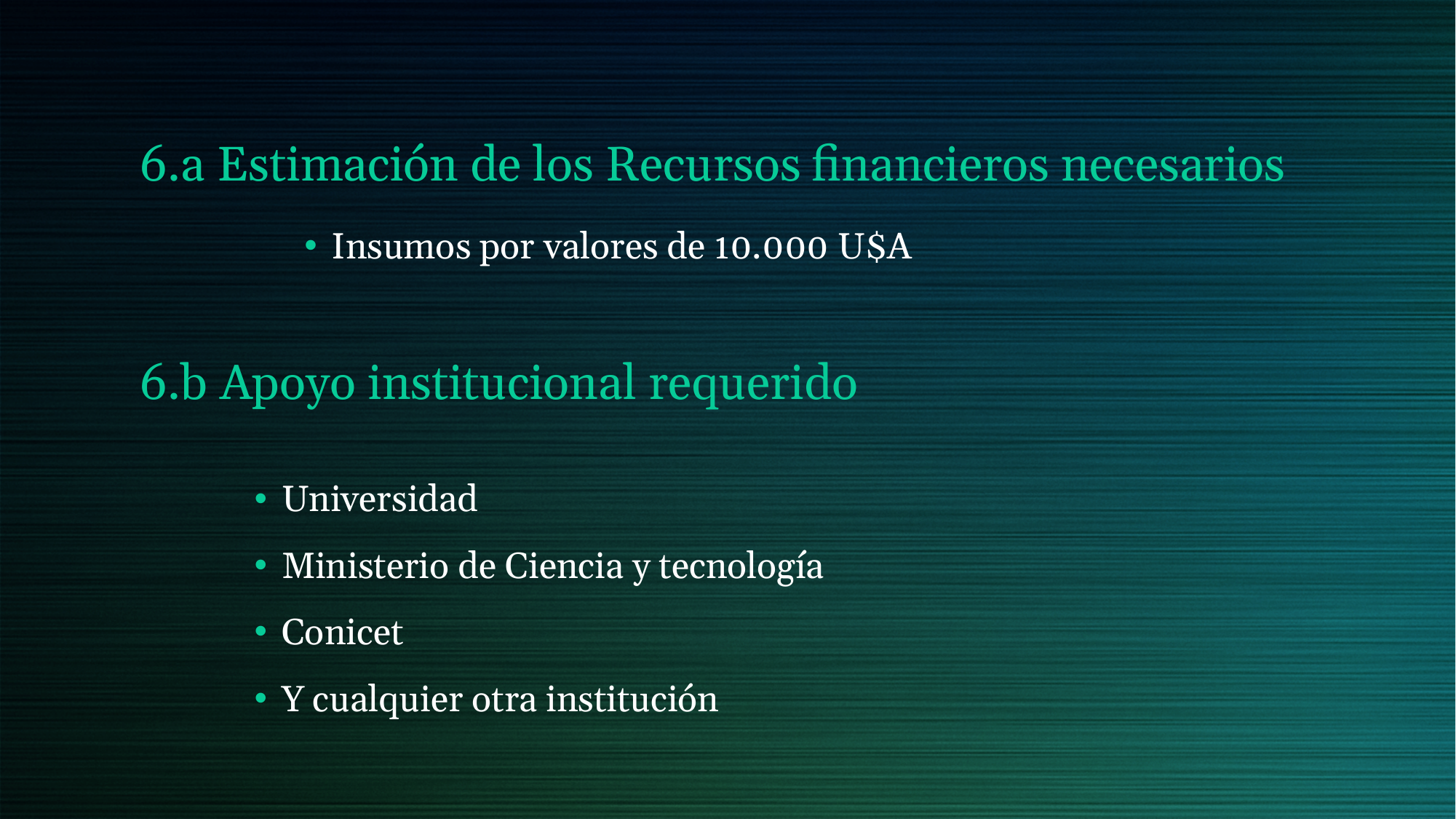

6.a Estimación de los Recursos financieros necesarios
Insumos por valores de 10.000 U$A
6.b Apoyo institucional requerido
Universidad
Ministerio de Ciencia y tecnología
Conicet
Y cualquier otra institución